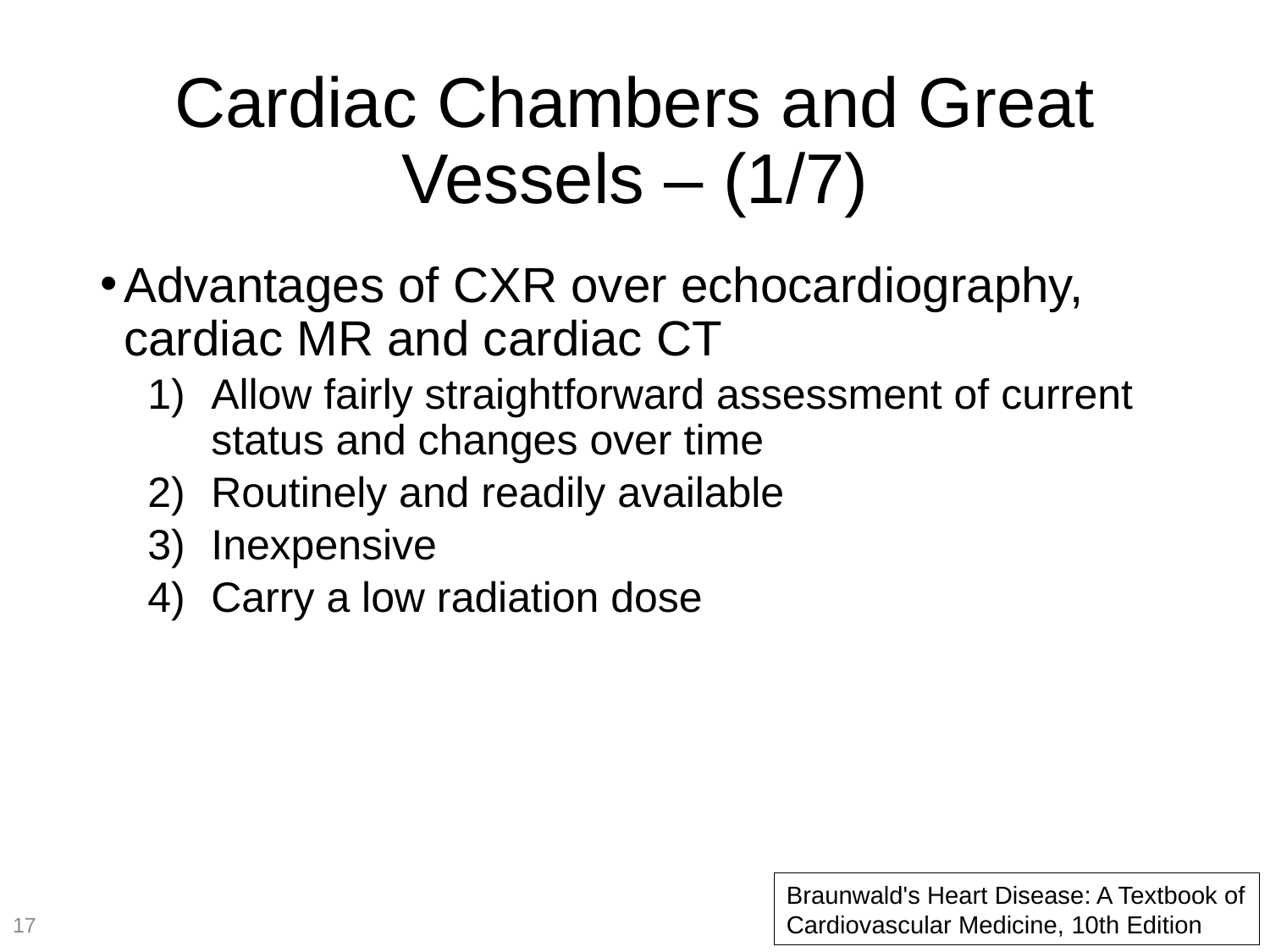

# Cardiac Chambers and Great Vessels – (1/7)
Advantages of CXR over echocardiography, cardiac MR and cardiac CT
Allow fairly straightforward assessment of current status and changes over time
Routinely and readily available
Inexpensive
Carry a low radiation dose

Braunwald's Heart Disease: A Textbook of Cardiovascular Medicine, 10th Edition
17